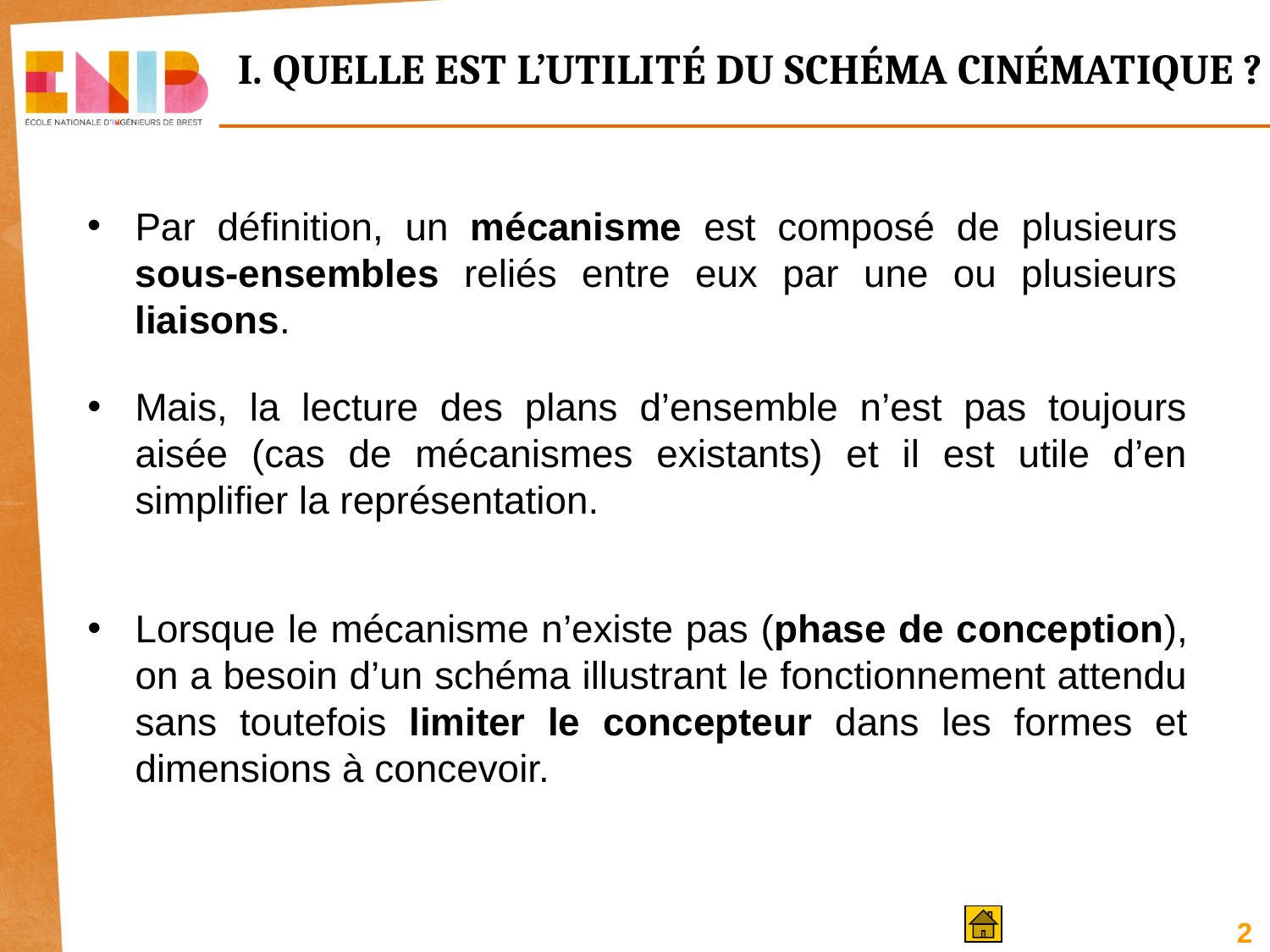

I. QUELLE EST L’UTILITÉ DU SCHÉMA CINÉMATIQUE ?
Par définition, un mécanisme est composé de plusieurs sous-ensembles reliés entre eux par une ou plusieurs liaisons.
Mais, la lecture des plans d’ensemble n’est pas toujours aisée (cas de mécanismes existants) et il est utile d’en simplifier la représentation.

Lorsque le mécanisme n’existe pas (phase de conception), on a besoin d’un schéma illustrant le fonctionnement attendu sans toutefois limiter le concepteur dans les formes et dimensions à concevoir.